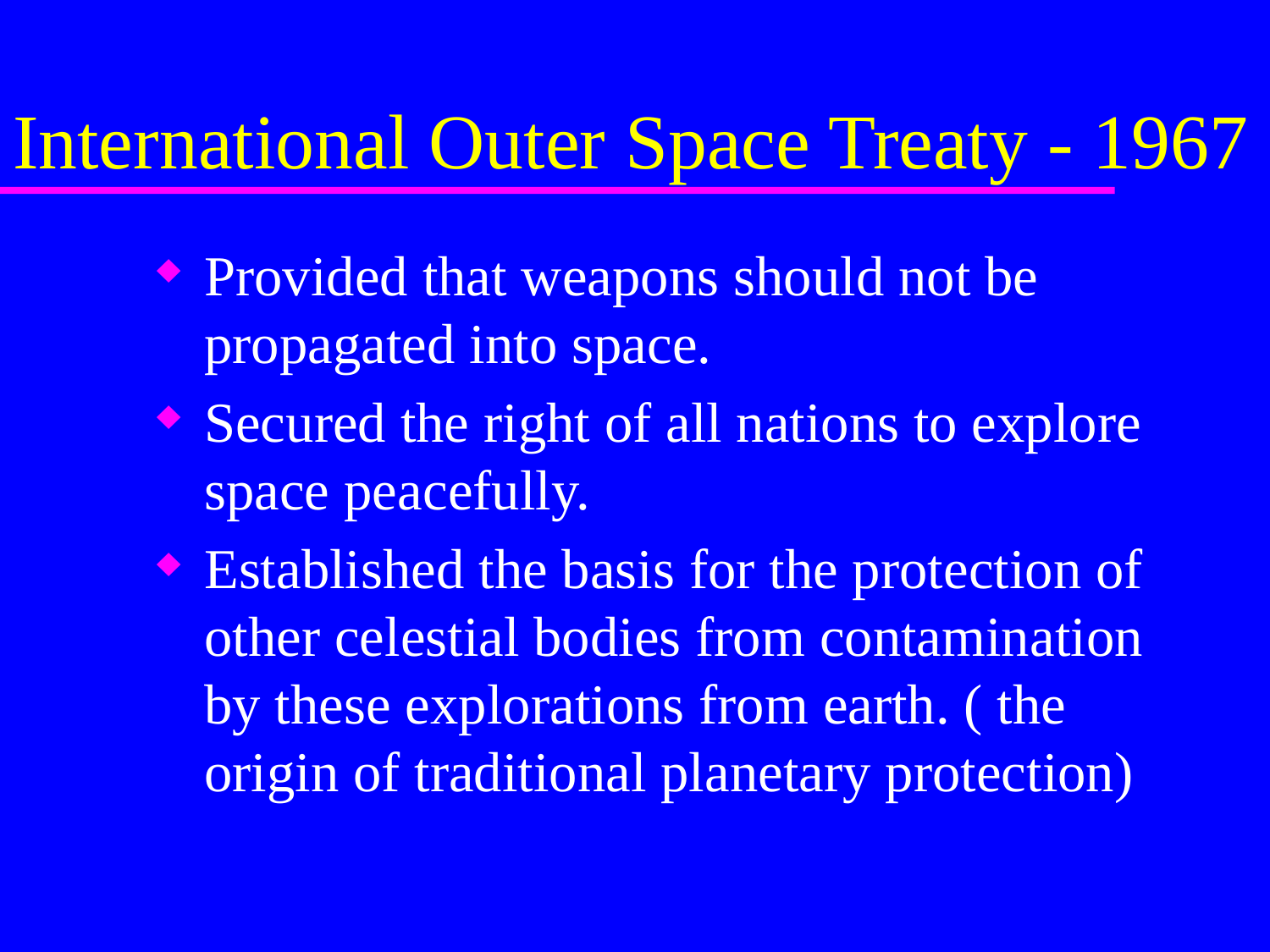

# International Outer Space Treaty - 1967
Provided that weapons should not be propagated into space.
Secured the right of all nations to explore space peacefully.
Established the basis for the protection of other celestial bodies from contamination by these explorations from earth. ( the origin of traditional planetary protection)